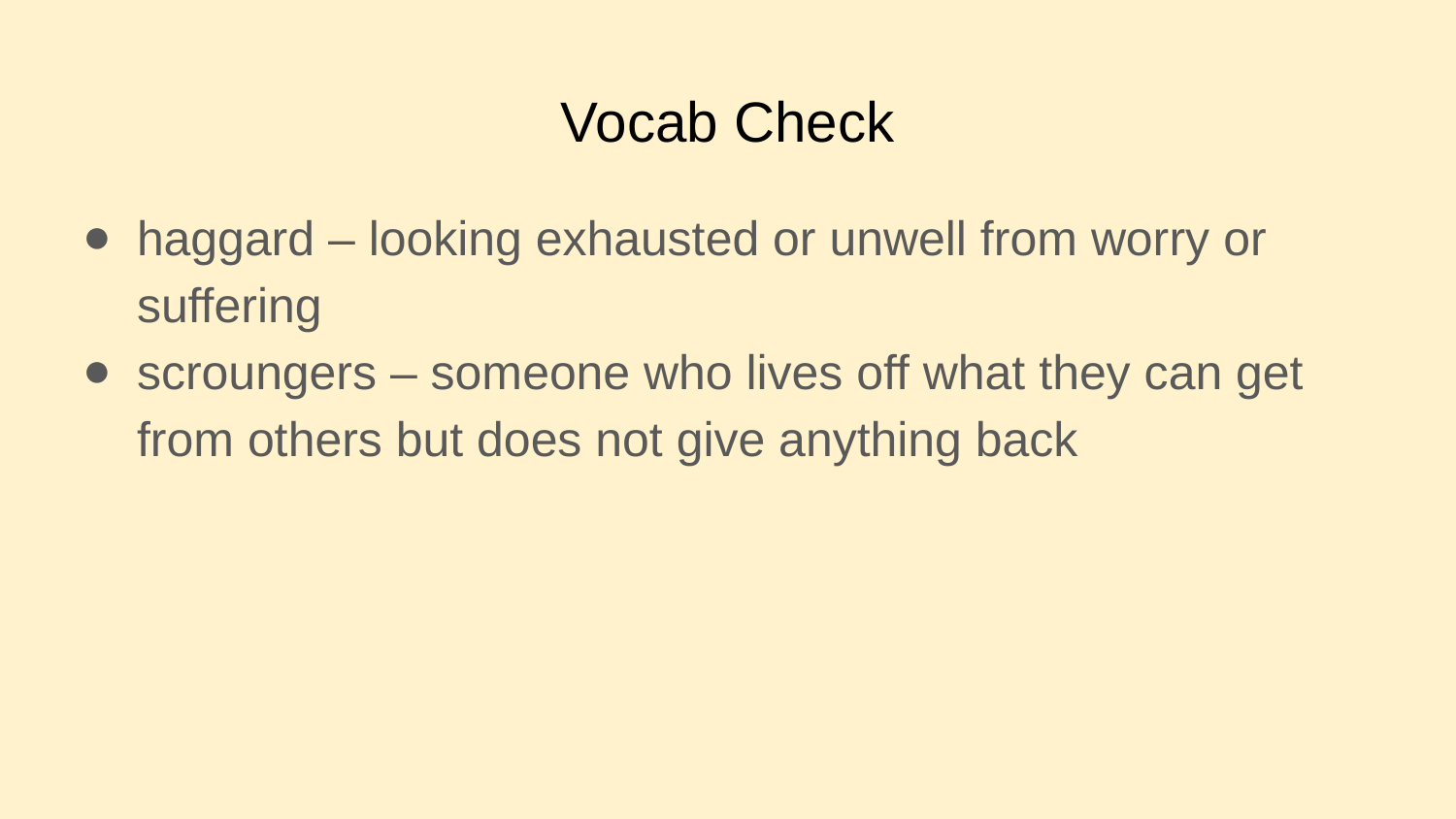

# Vocab Check
haggard – looking exhausted or unwell from worry or suffering
scroungers – someone who lives off what they can get from others but does not give anything back